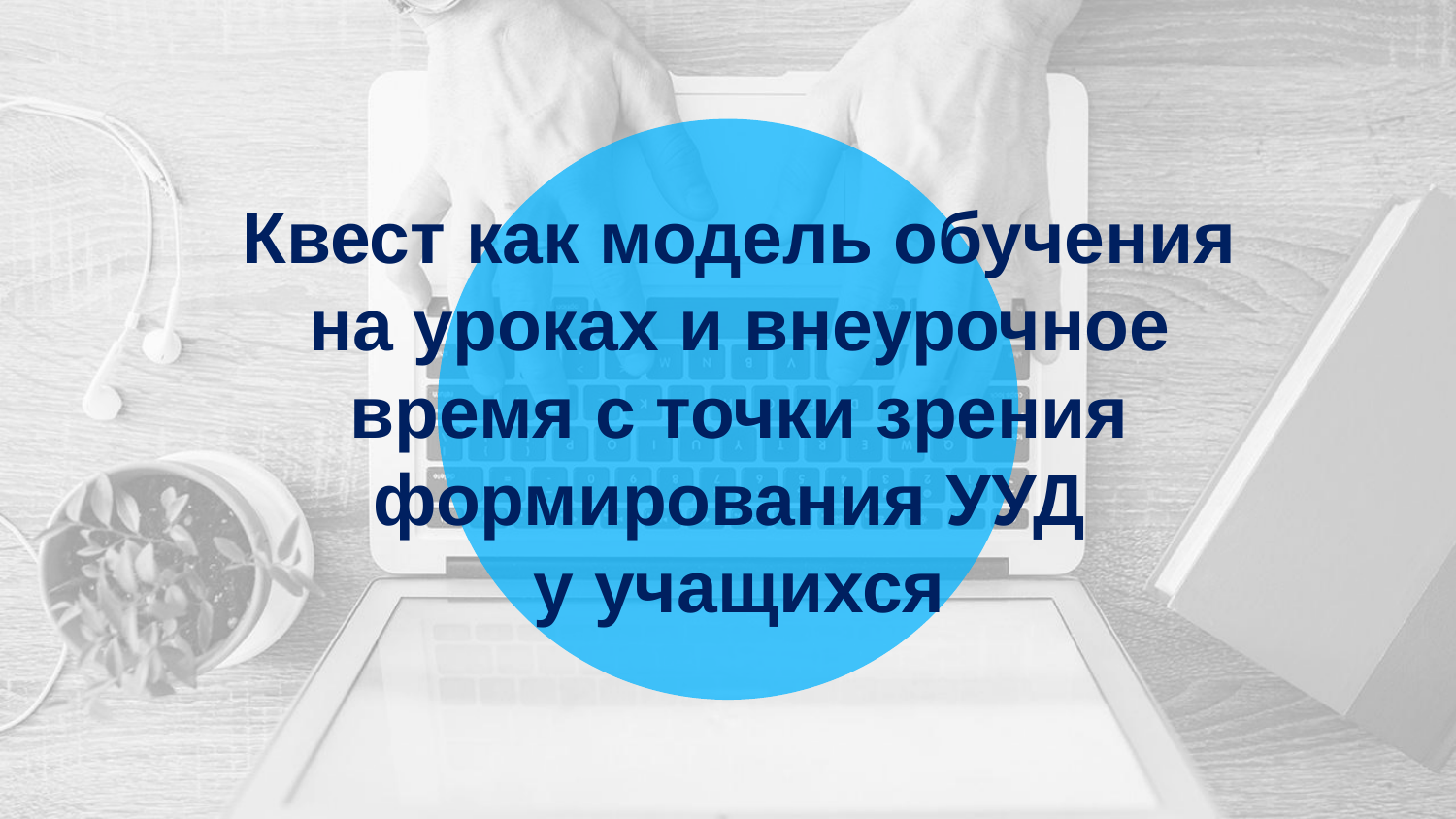

# Квест как модель обучения на уроках и внеурочное время с точки зрения формирования УУД у учащихся